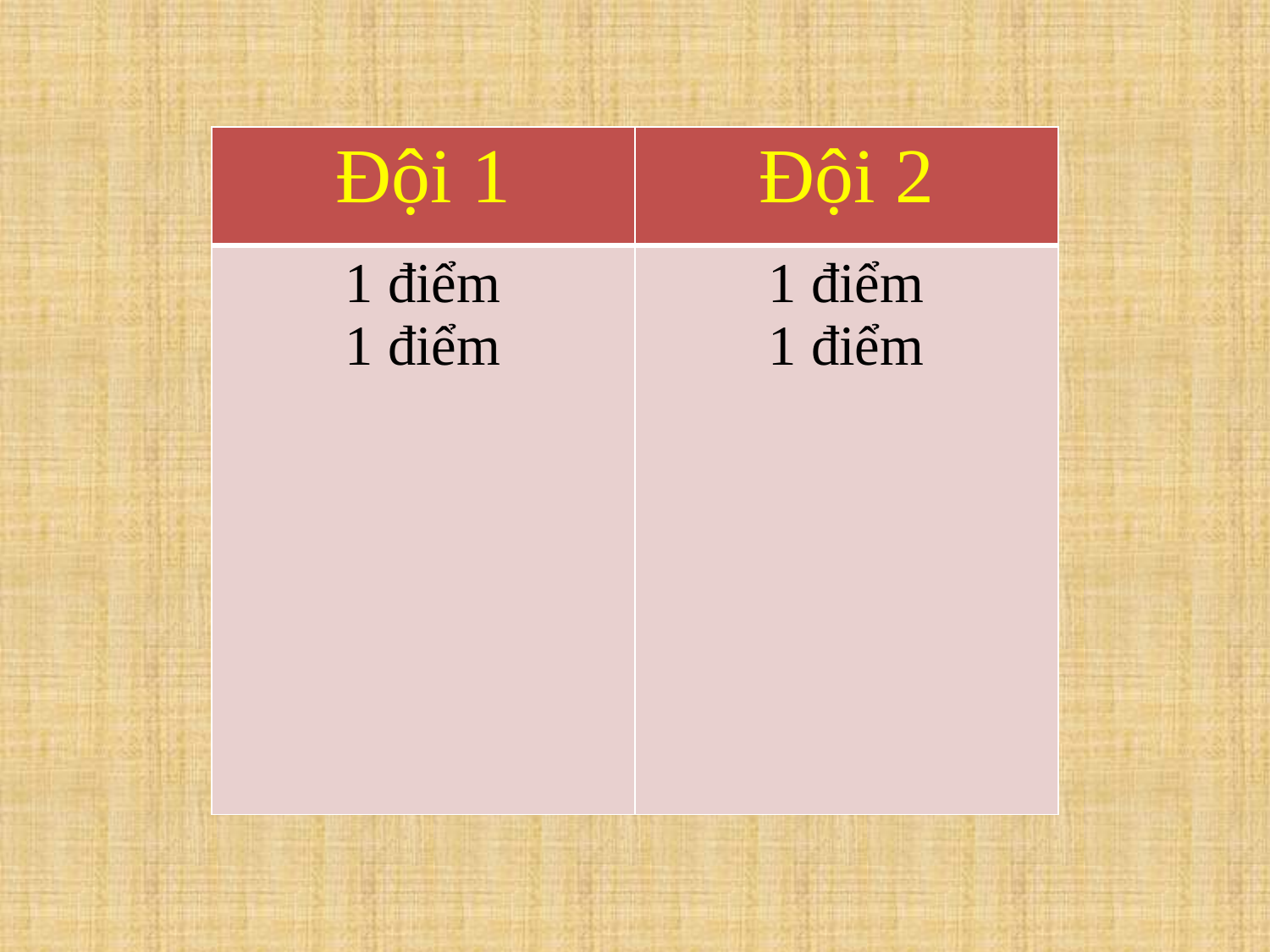

| Đội 1 | Đội 2 |
| --- | --- |
| 1 điểm 1 điểm | 1 điểm 1 điểm |